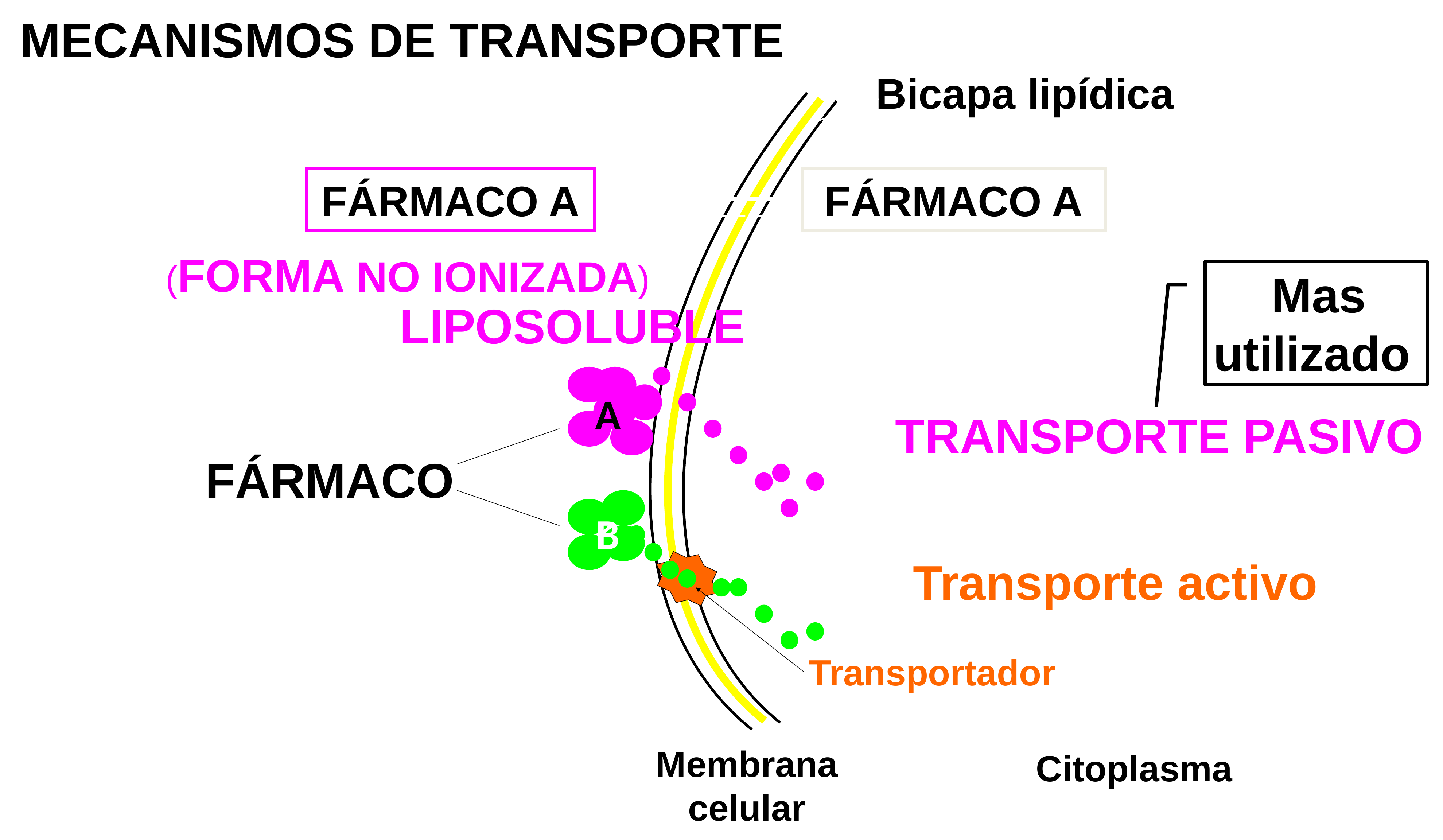

MECANISMOS DE TRANSPORTE
Bicapa lipídica

FÁRMACO A
FÁRMACO A

(FORMA NO IONIZADA)
 Mas utilizado

LIPOSOLUBLE

A

TRANSPORTE PASIVO

FÁRMACO

B

Transporte activo

Transportador
Membrana celular
Citoplasma